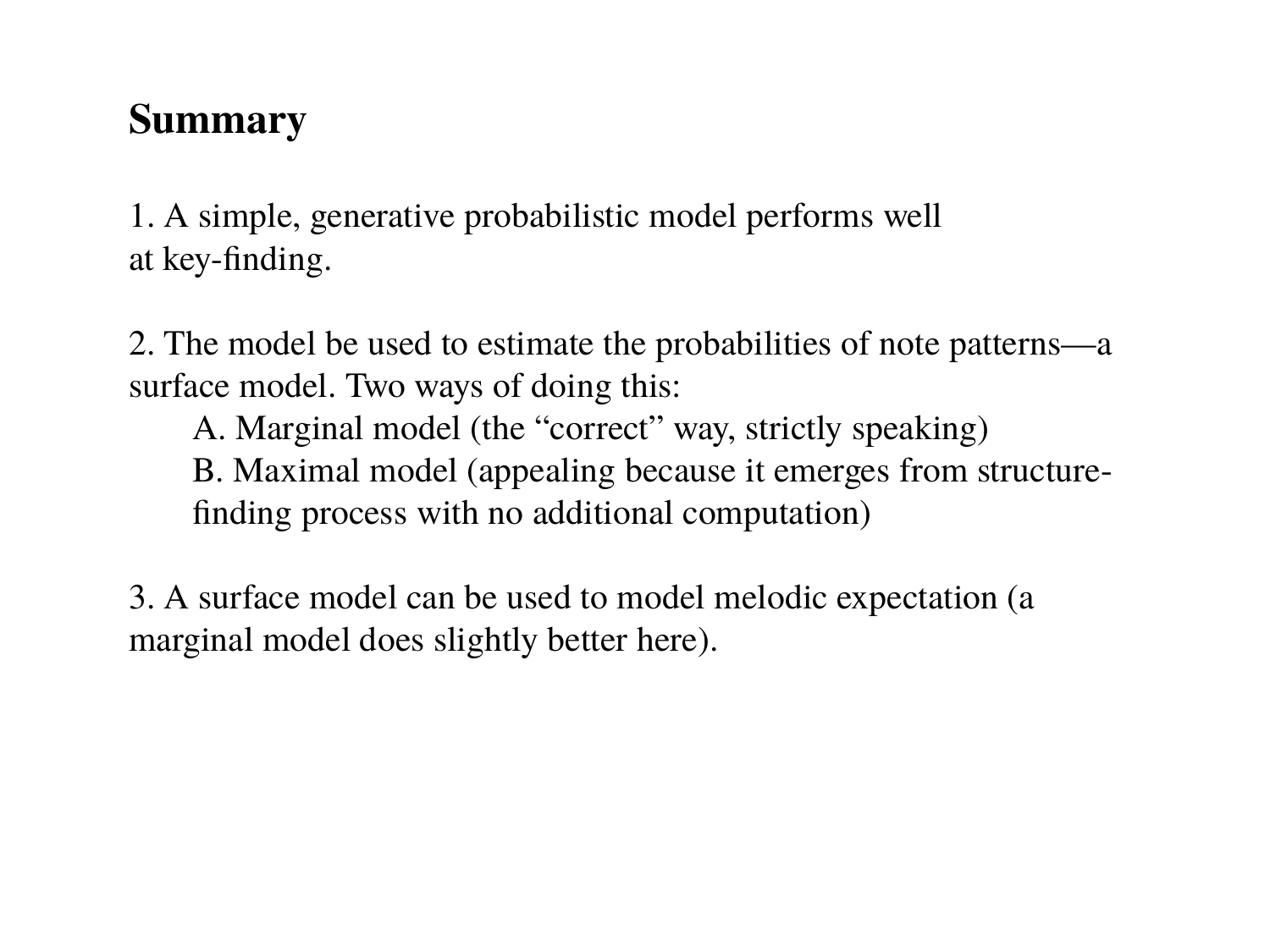

Summary

1. A simple, generative probabilistic model performs well
at key-finding.

2. The model be used to estimate the probabilities of note patterns—a surface model. Two ways of doing this:
A. Marginal model (the “correct” way, strictly speaking)
B. Maximal model (appealing because it emerges from structure-finding process with no additional computation)

3. A surface model can be used to model melodic expectation (a marginal model does slightly better here).